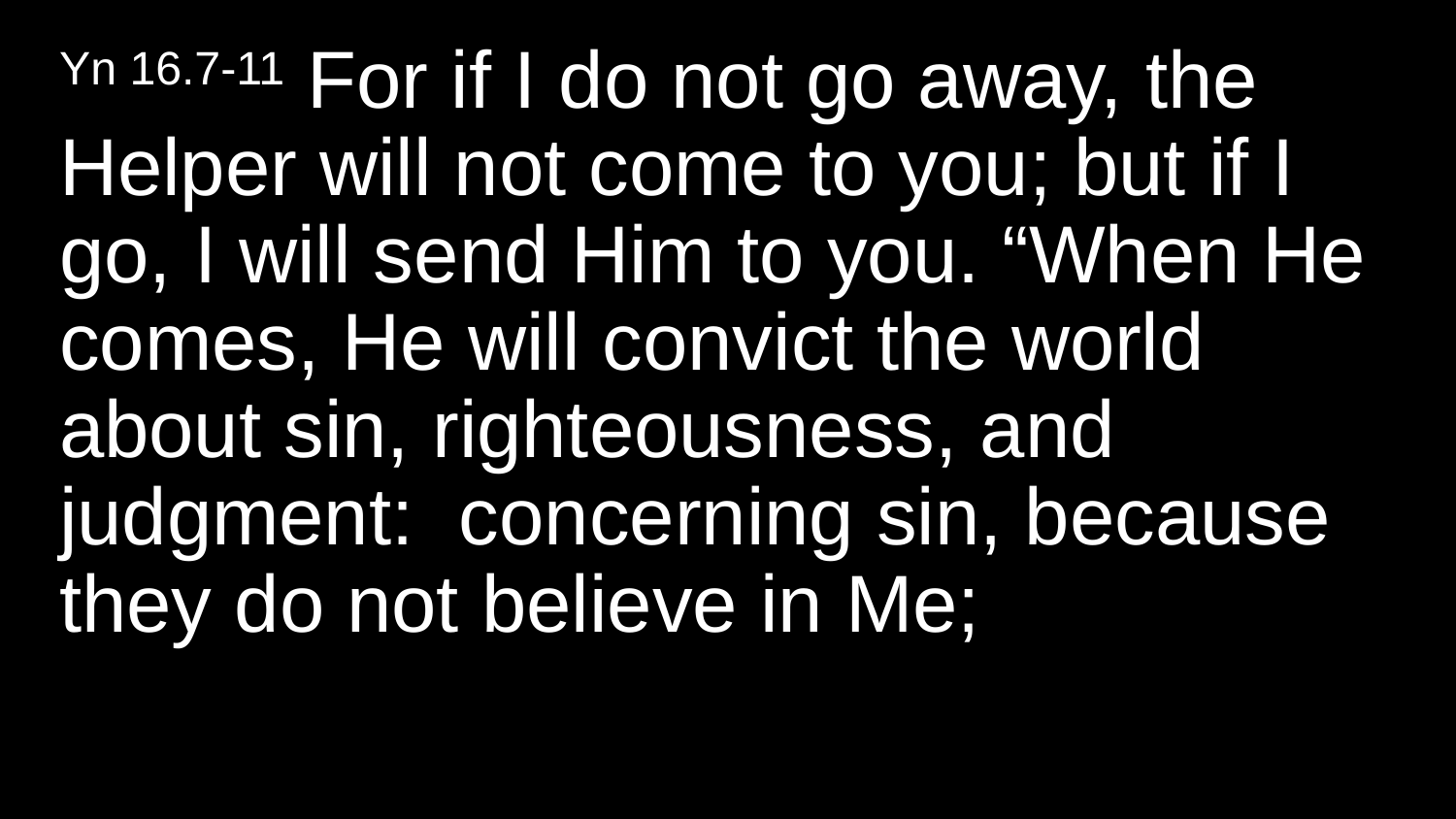

Yn 16.7-11 For if I do not go away, the Helper will not come to you; but if I go, I will send Him to you. “When He comes, He will convict the world about sin, righteousness, and judgment:  concerning sin, because they do not believe in Me;